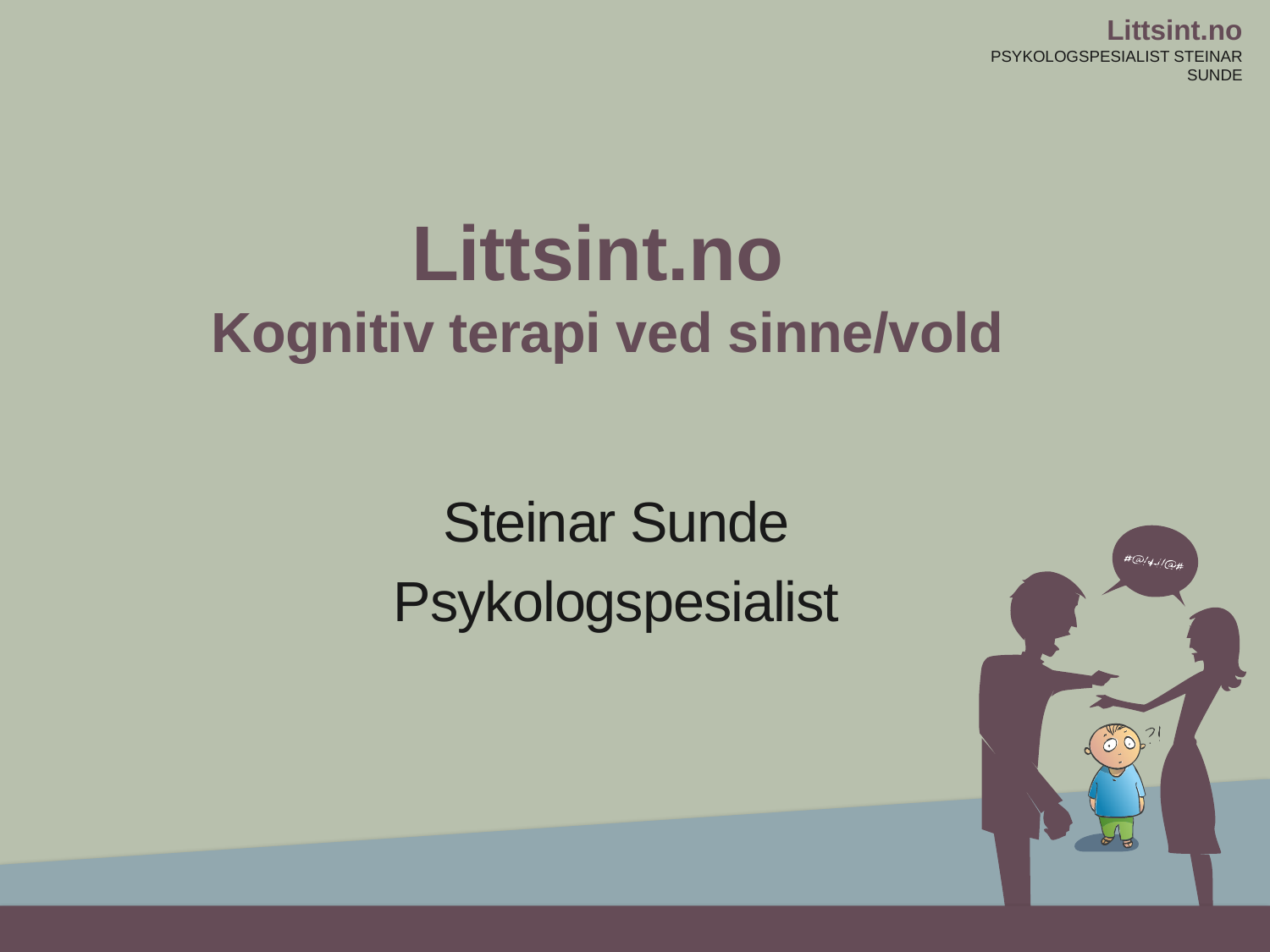

# Littsint.no Kognitiv terapi ved sinne/vold

Steinar Sunde
Psykologspesialist